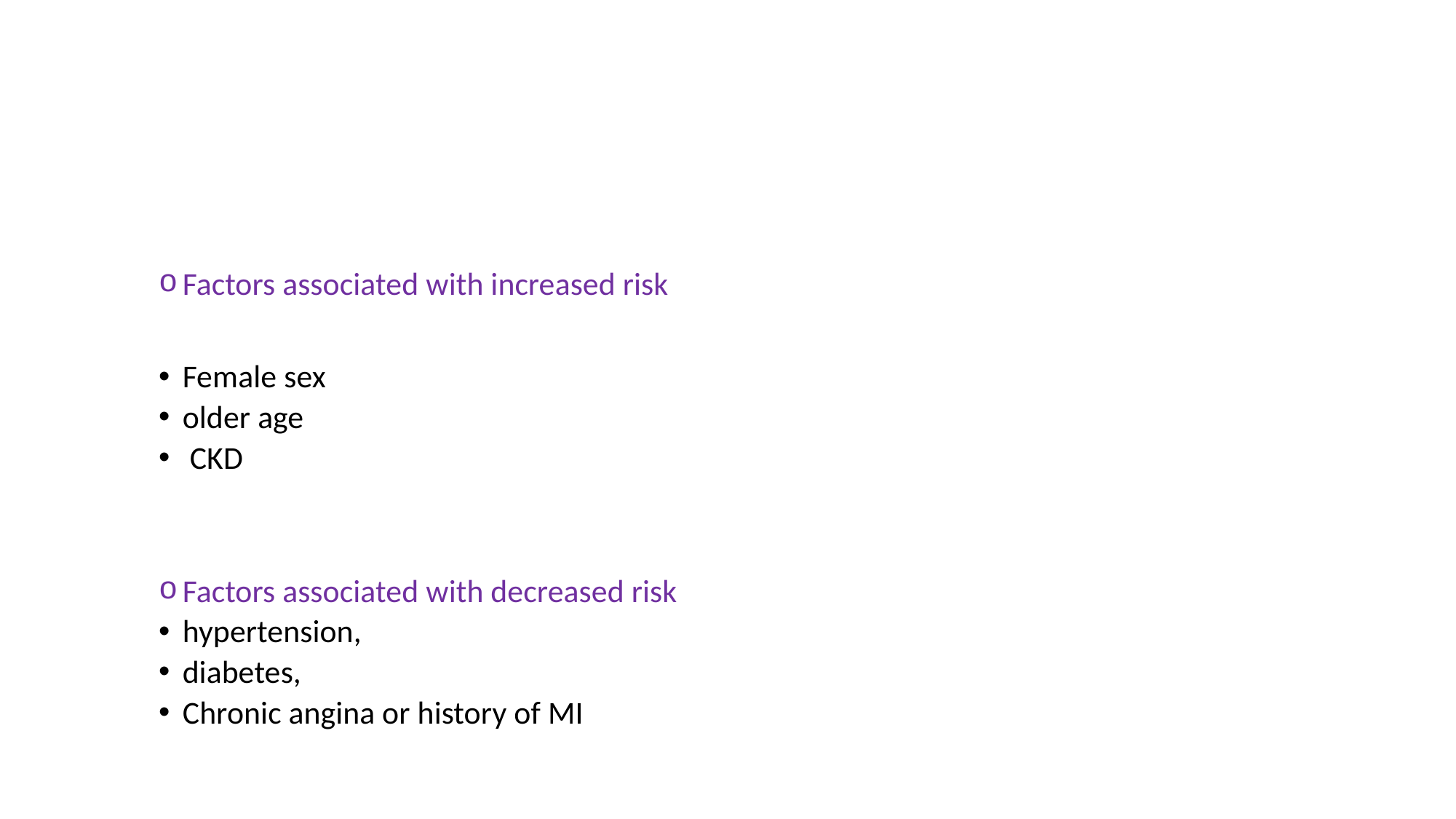

#

Factors associated with increased risk

Female sex
older age
 CKD

Factors associated with decreased risk
hypertension,
diabetes,
Chronic angina or history of MI